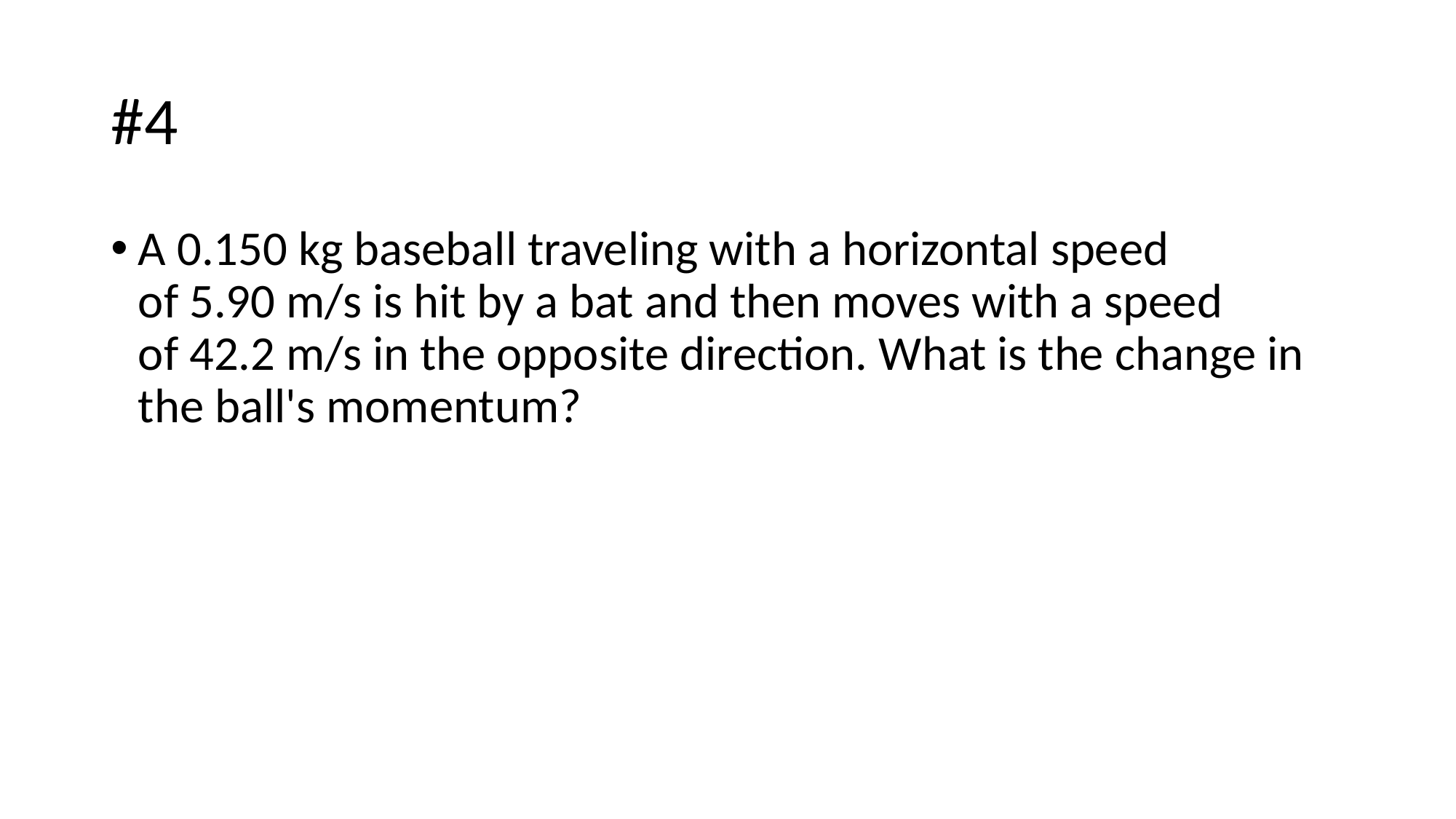

# #4
A 0.150 kg baseball traveling with a horizontal speed of 5.90 m/s is hit by a bat and then moves with a speed of 42.2 m/s in the opposite direction. What is the change in the ball's momentum?